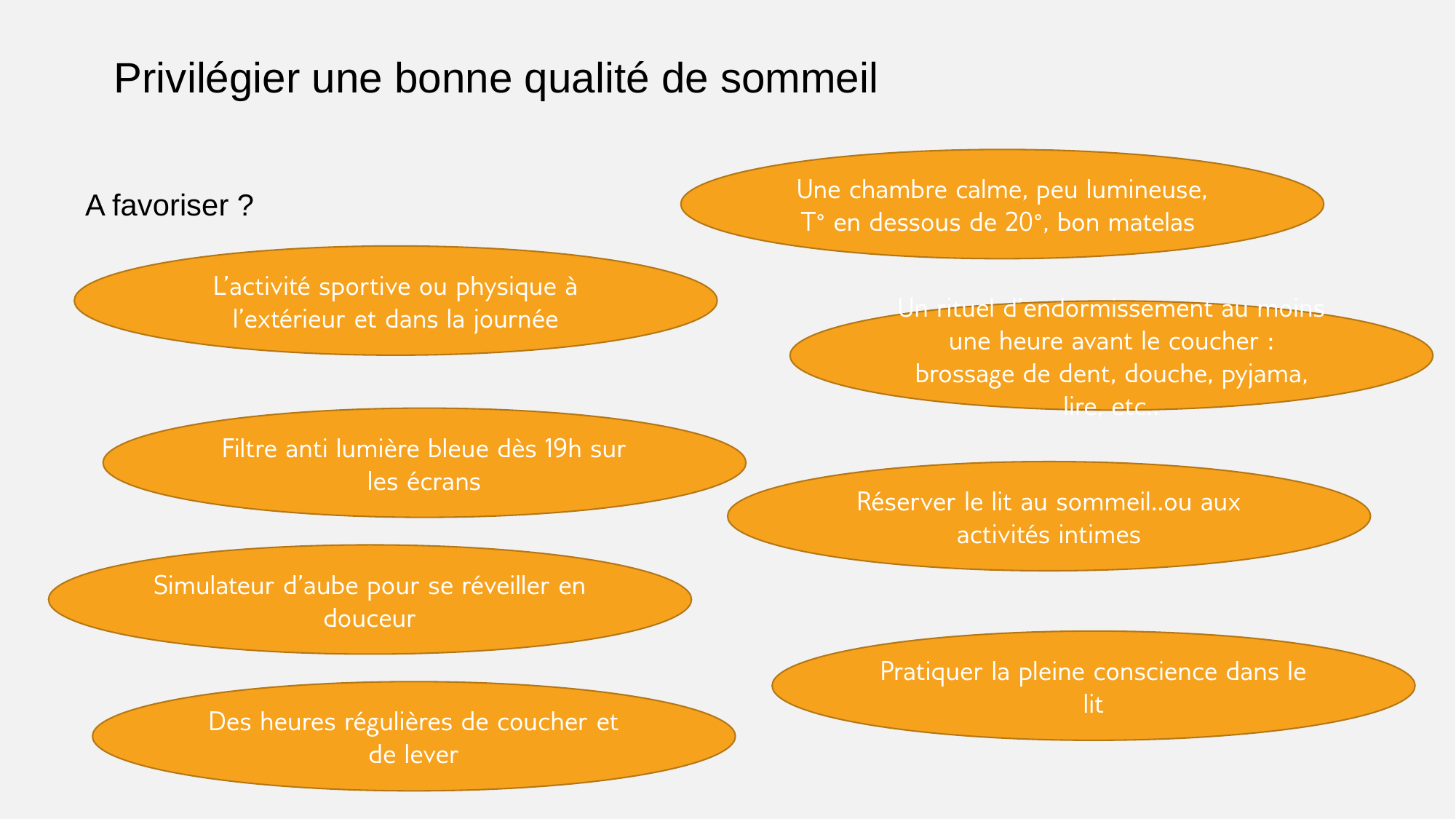

Privilégier une bonne qualité de sommeil
Une chambre calme, peu lumineuse, T° en dessous de 20°, bon matelas
A favoriser ?
L’activité sportive ou physique à l’extérieur et dans la journée
Un rituel d’endormissement au moins une heure avant le coucher : brossage de dent, douche, pyjama, lire, etc..
Filtre anti lumière bleue dès 19h sur les écrans
Réserver le lit au sommeil..ou aux activités intimes
Simulateur d’aube pour se réveiller en douceur
Pratiquer la pleine conscience dans le lit
Des heures régulières de coucher et de lever